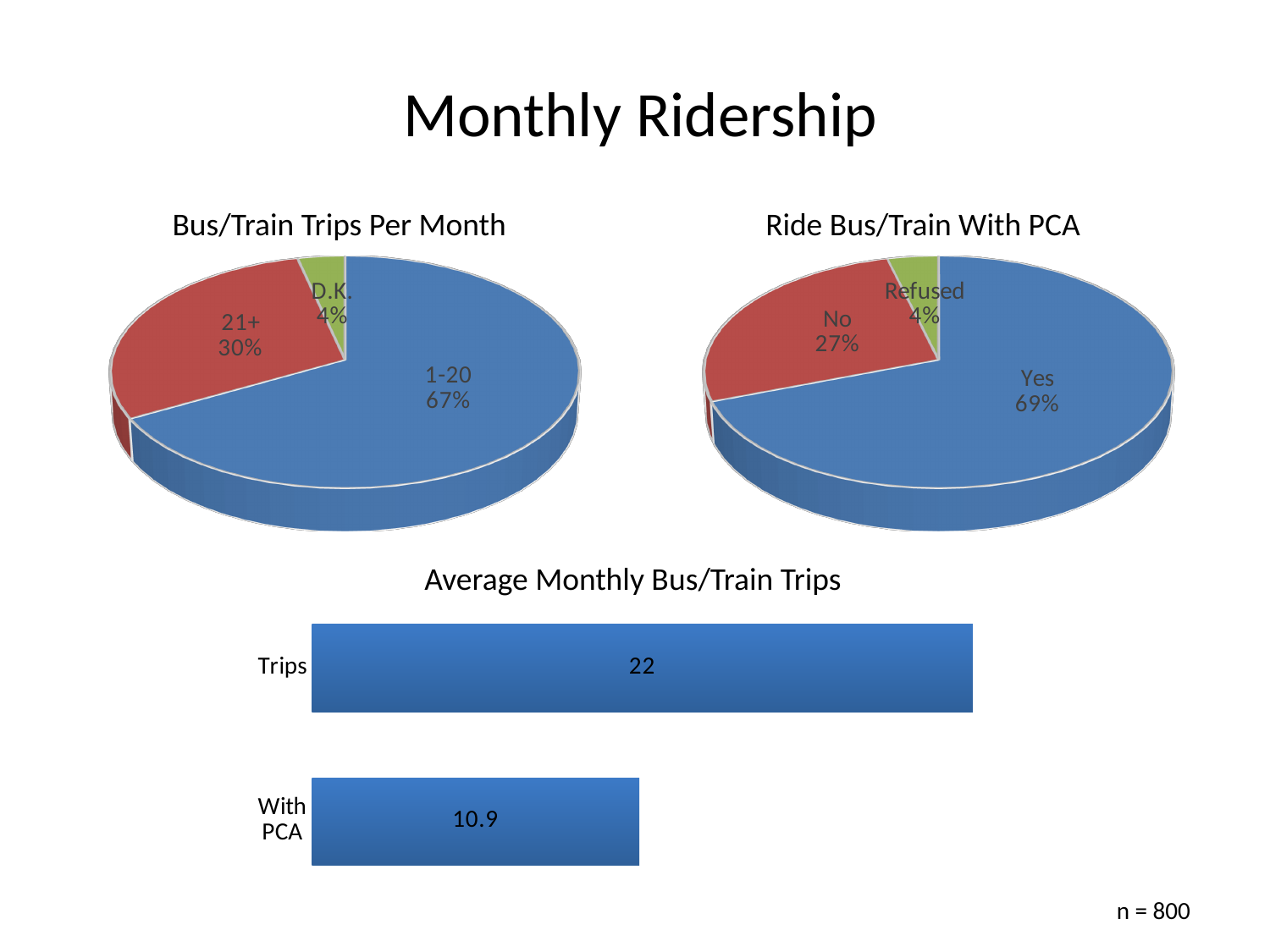

# Monthly Ridership

[unsupported chart]

[unsupported chart]

Bus/Train Trips Per Month
Ride Bus/Train With PCA
Average Monthly Bus/Train Trips

### Chart

| Category |  |
|---|---|
| With PCA | 10.9 |
| Trips | 22.0 |
n = 800